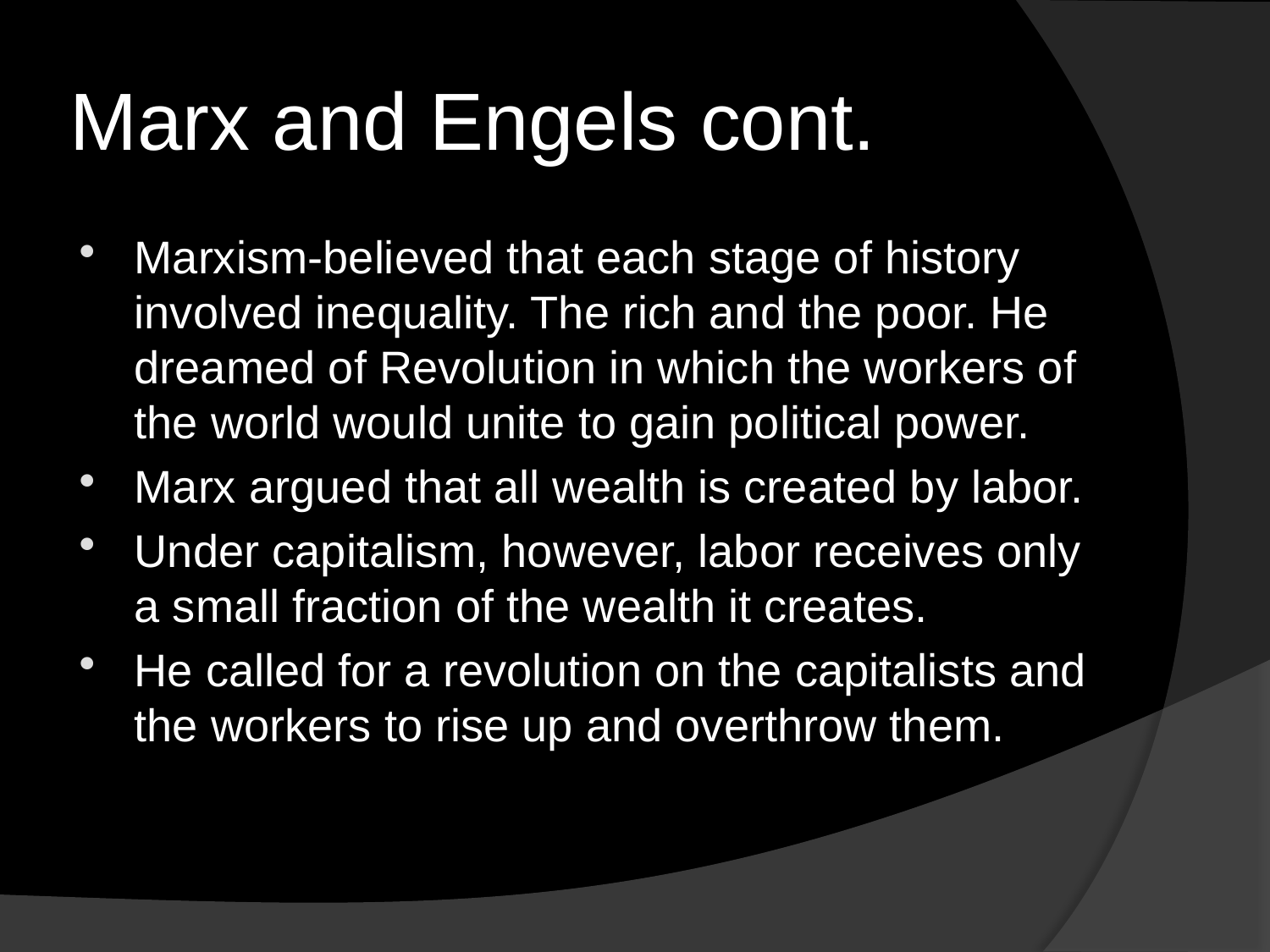

# Marx and Engels cont.
Marxism-believed that each stage of history involved inequality. The rich and the poor. He dreamed of Revolution in which the workers of the world would unite to gain political power.
Marx argued that all wealth is created by labor.
Under capitalism, however, labor receives only a small fraction of the wealth it creates.
He called for a revolution on the capitalists and the workers to rise up and overthrow them.